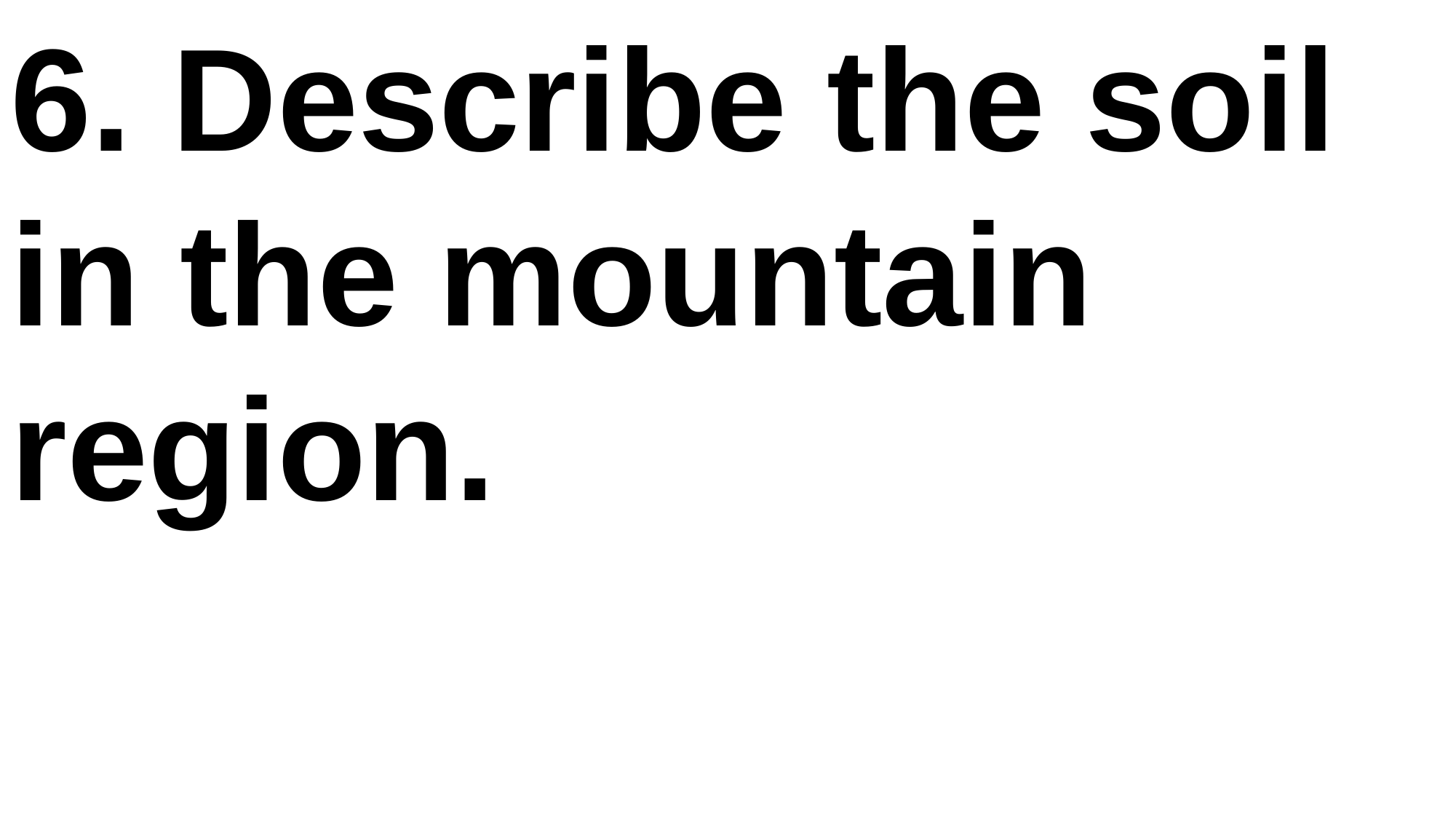

6. Describe the soil in the mountain region.